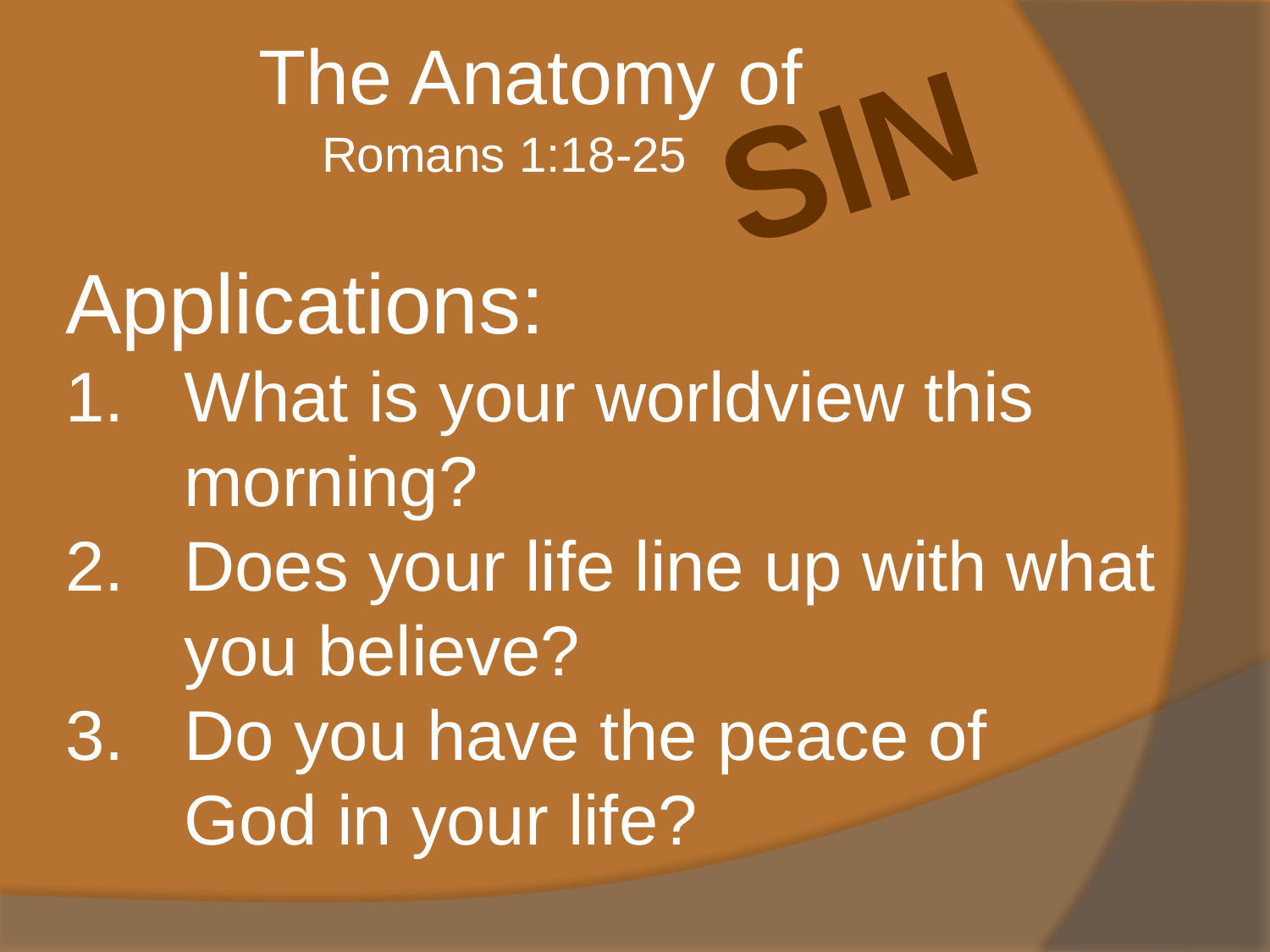

The Anatomy of
SIN
Romans 1:18-25
Applications:
What is your worldview this morning?
Does your life line up with what you believe?
Do you have the peace of
	God in your life?